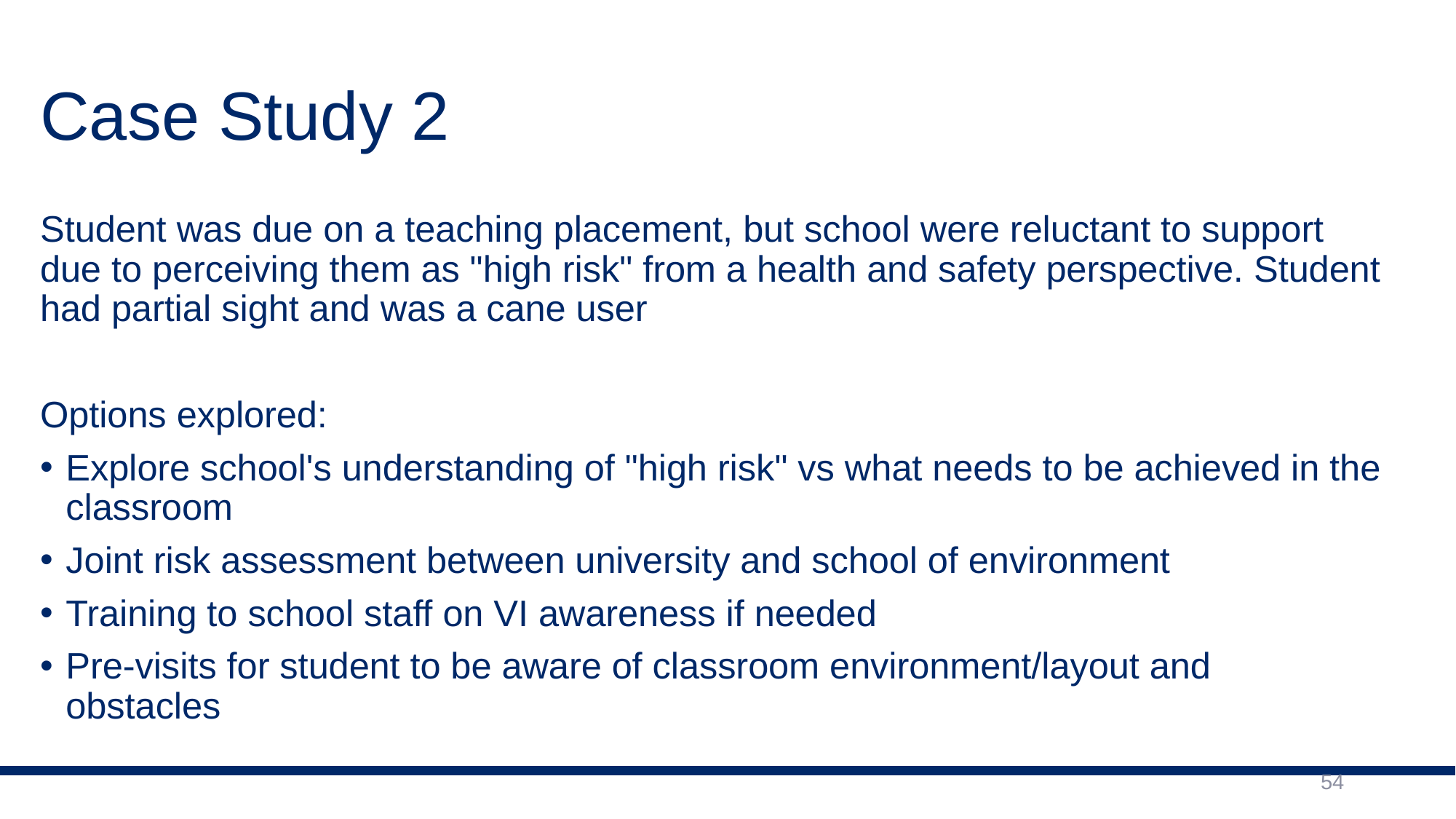

# Case Study 2
Student was due on a teaching placement, but school were reluctant to support due to perceiving them as "high risk" from a health and safety perspective. Student had partial sight and was a cane user

Options explored:
Explore school's understanding of "high risk" vs what needs to be achieved in the classroom
Joint risk assessment between university and school of environment
Training to school staff on VI awareness if needed
Pre-visits for student to be aware of classroom environment/layout and obstacles

54